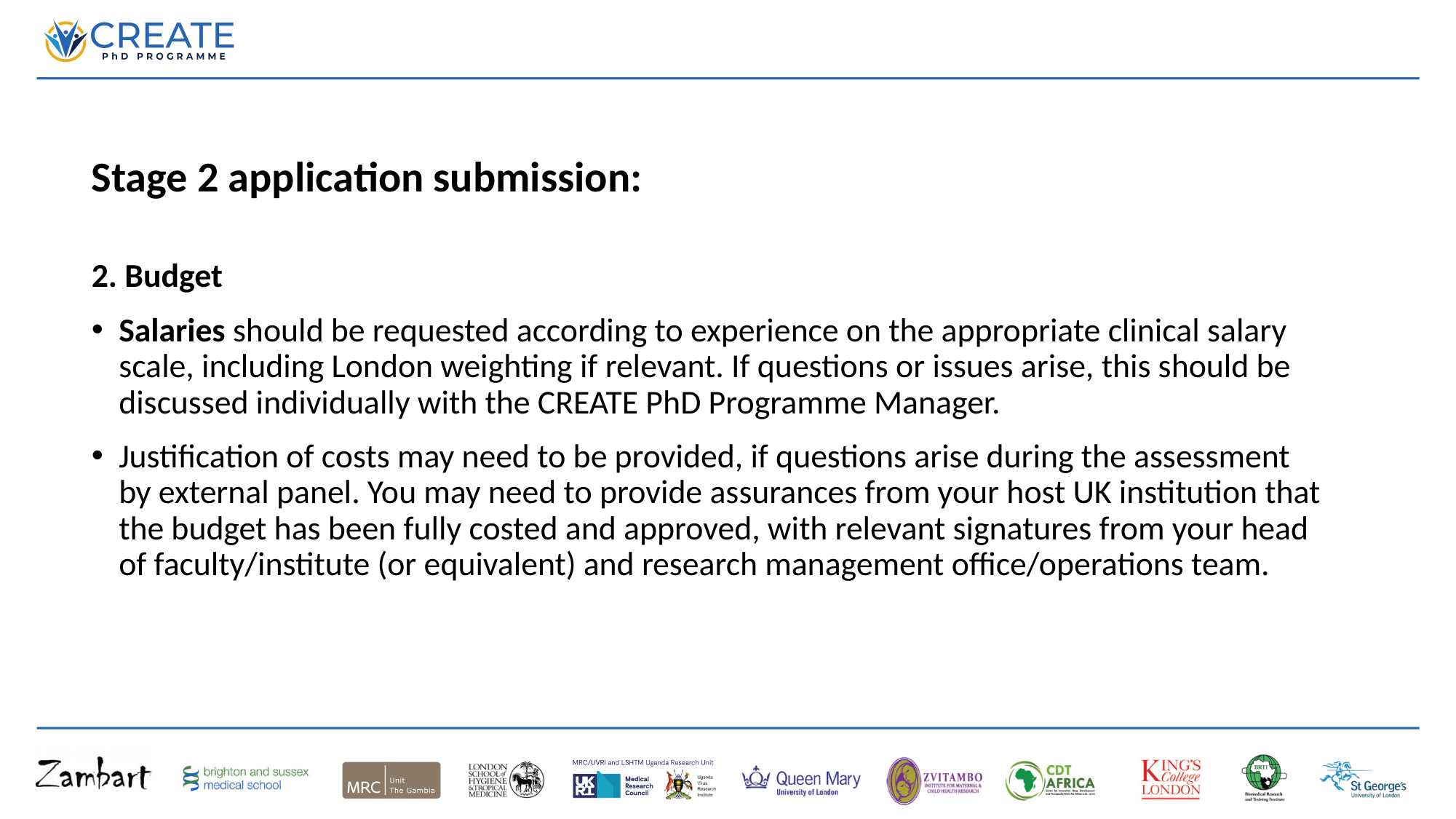

Stage 2 application submission:

2. Budget
Salaries should be requested according to experience on the appropriate clinical salary scale, including London weighting if relevant. If questions or issues arise, this should be discussed individually with the CREATE PhD Programme Manager.
Justification of costs may need to be provided, if questions arise during the assessment by external panel. You may need to provide assurances from your host UK institution that the budget has been fully costed and approved, with relevant signatures from your head of faculty/institute (or equivalent) and research management office/operations team.